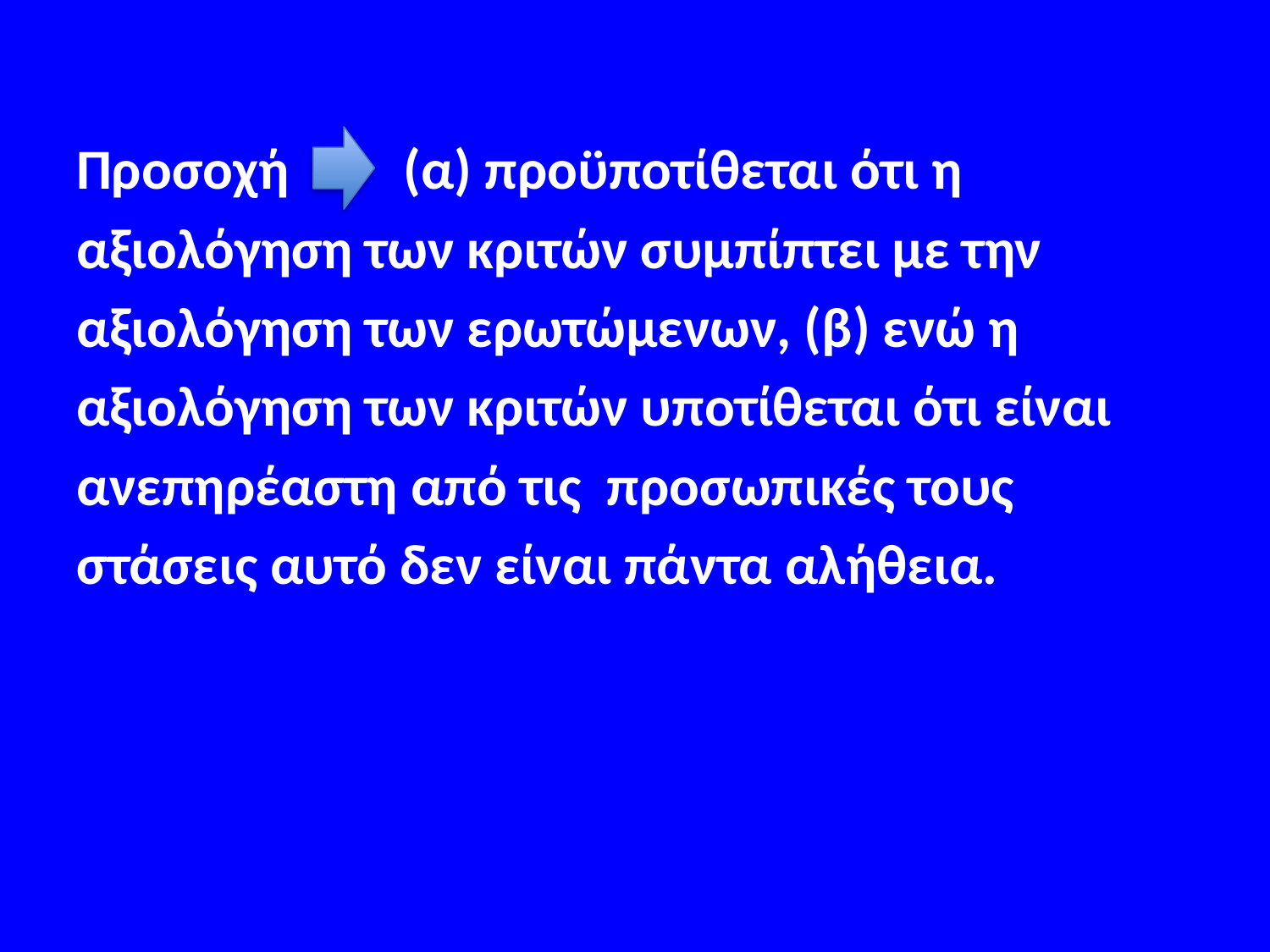

#
Προσοχή         (α) προϋποτίθεται ότι η
αξιολόγηση των κριτών συμπίπτει με την
αξιολόγηση των ερωτώμενων, (β) ενώ η
αξιολόγηση των κριτών υποτίθεται ότι είναι
ανεπηρέαστη από τις  προσωπικές τους
στάσεις αυτό δεν είναι πάντα αλήθεια.